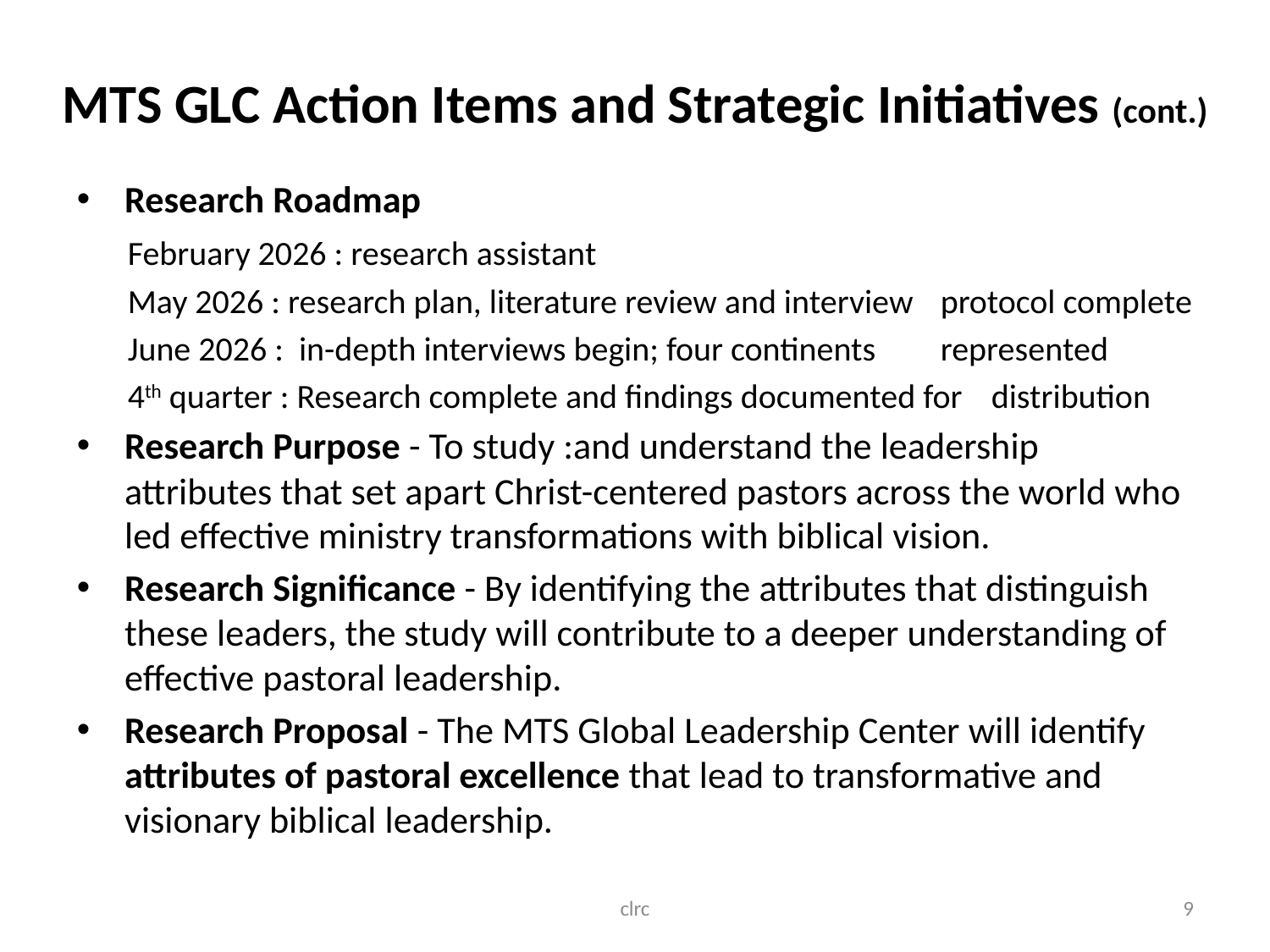

# MTS GLC Action Items and Strategic Initiatives (cont.)
Research Roadmap
	February 2026 : research assistant
	May 2026 : research plan, literature review and interview 	protocol complete
	June 2026 :  in-depth interviews begin; four continents        	represented
	4th quarter : Research complete and findings documented for 	distribution
Research Purpose - To study :and understand the leadership attributes that set apart Christ-centered pastors across the world who led effective ministry transformations with biblical vision.
Research Significance - By identifying the attributes that distinguish these leaders, the study will contribute to a deeper understanding of effective pastoral leadership.
Research Proposal - The MTS Global Leadership Center will identify attributes of pastoral excellence that lead to transformative and visionary biblical leadership.

clrc
9